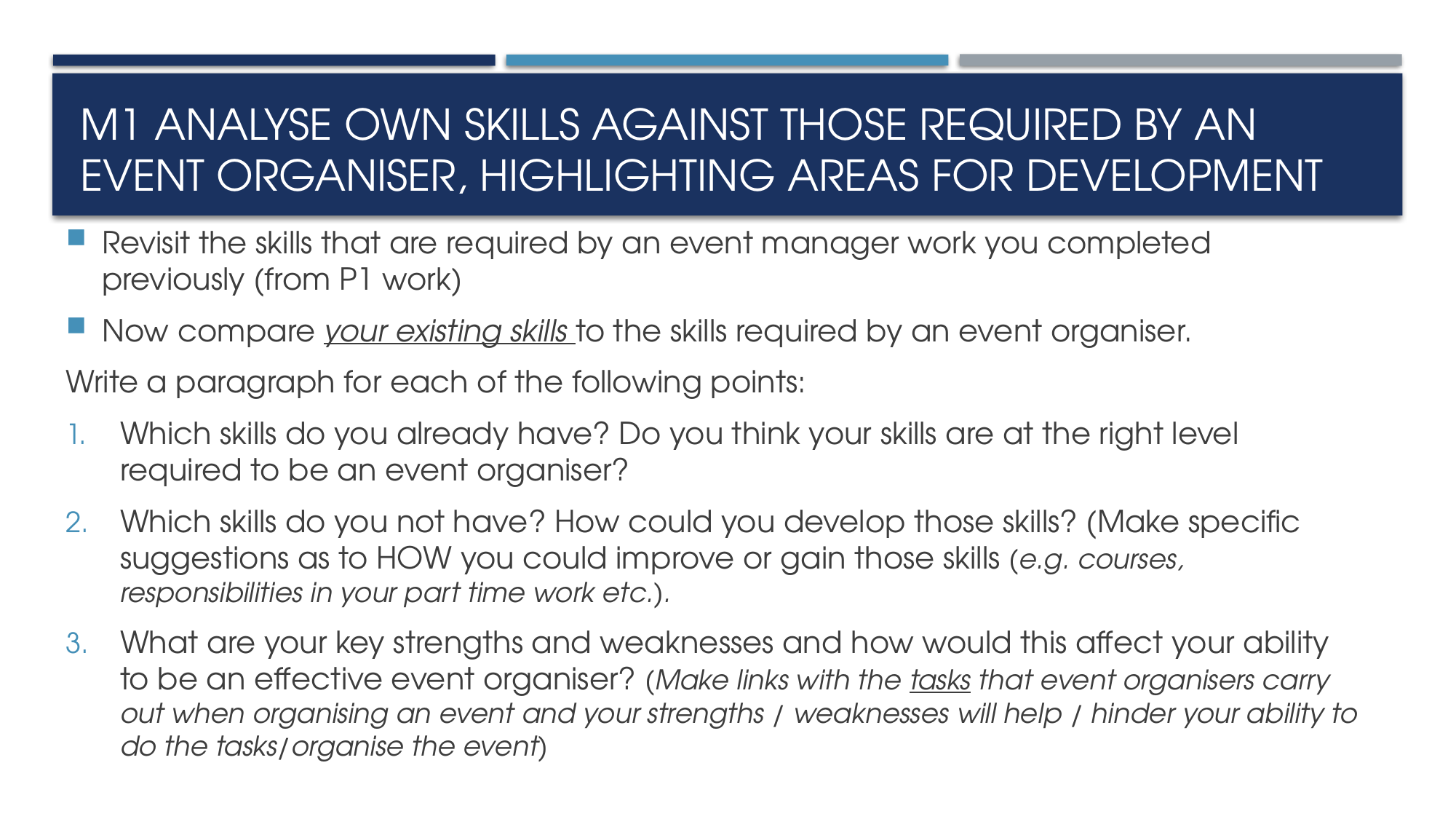

# M1 Analyse own skills against those required by an event organiser, highlighting areas for development

Revisit the skills that are required by an event manager work you completed previously (from P1 work)
Now compare your existing skills to the skills required by an event organiser.
Write a paragraph for each of the following points:
Which skills do you already have? Do you think your skills are at the right level required to be an event organiser?
Which skills do you not have? How could you develop those skills? (Make specific suggestions as to HOW you could improve or gain those skills (e.g. courses, responsibilities in your part time work etc.).
What are your key strengths and weaknesses and how would this affect your ability to be an effective event organiser? (Make links with the tasks that event organisers carry out when organising an event and your strengths / weaknesses will help / hinder your ability to do the tasks/organise the event)